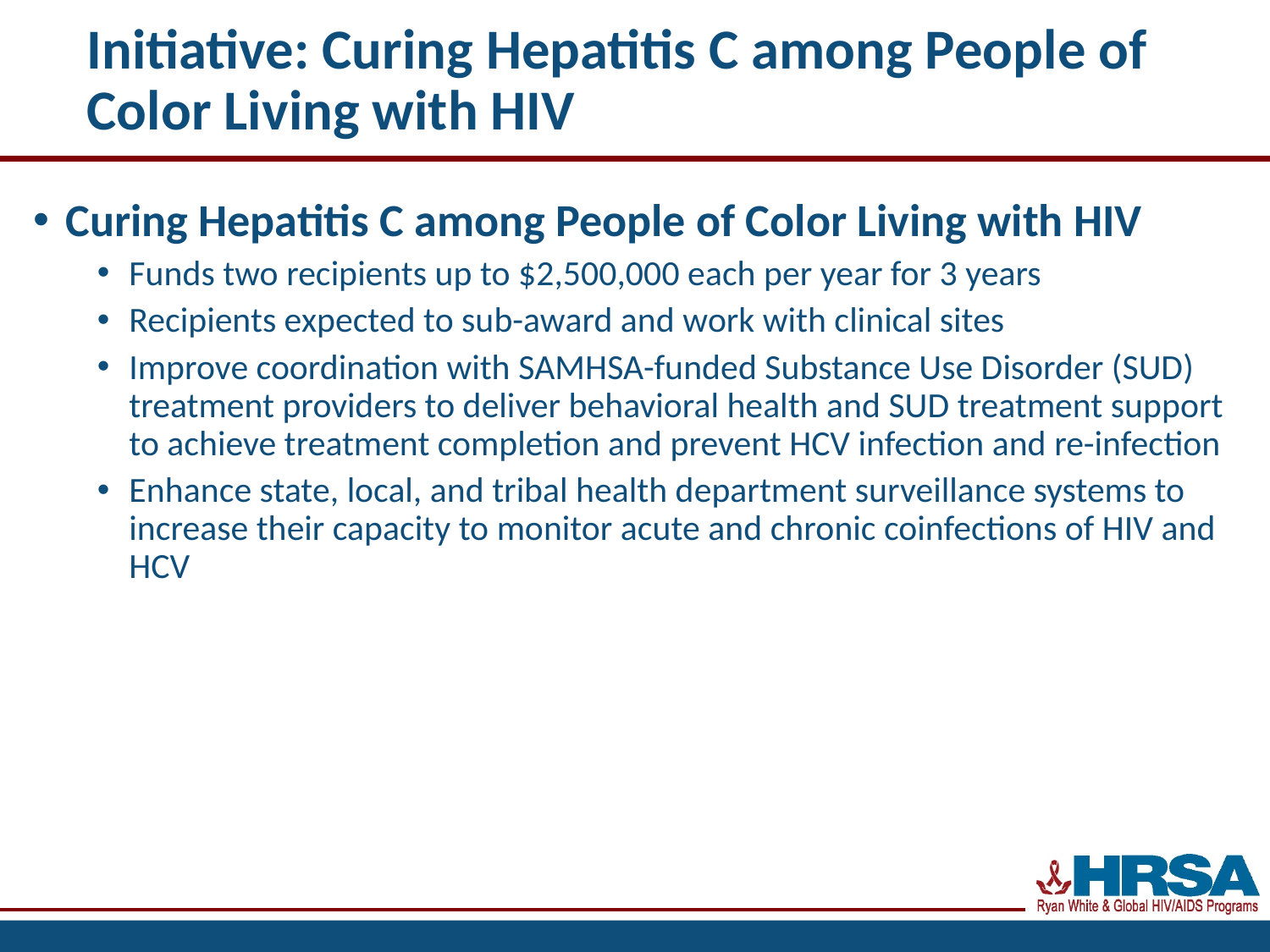

# Initiative: Curing Hepatitis C among People of Color Living with HIV
Curing Hepatitis C among People of Color Living with HIV
Funds two recipients up to $2,500,000 each per year for 3 years
Recipients expected to sub-award and work with clinical sites
Improve coordination with SAMHSA-funded Substance Use Disorder (SUD) treatment providers to deliver behavioral health and SUD treatment support to achieve treatment completion and prevent HCV infection and re-infection
Enhance state, local, and tribal health department surveillance systems to increase their capacity to monitor acute and chronic coinfections of HIV and HCV